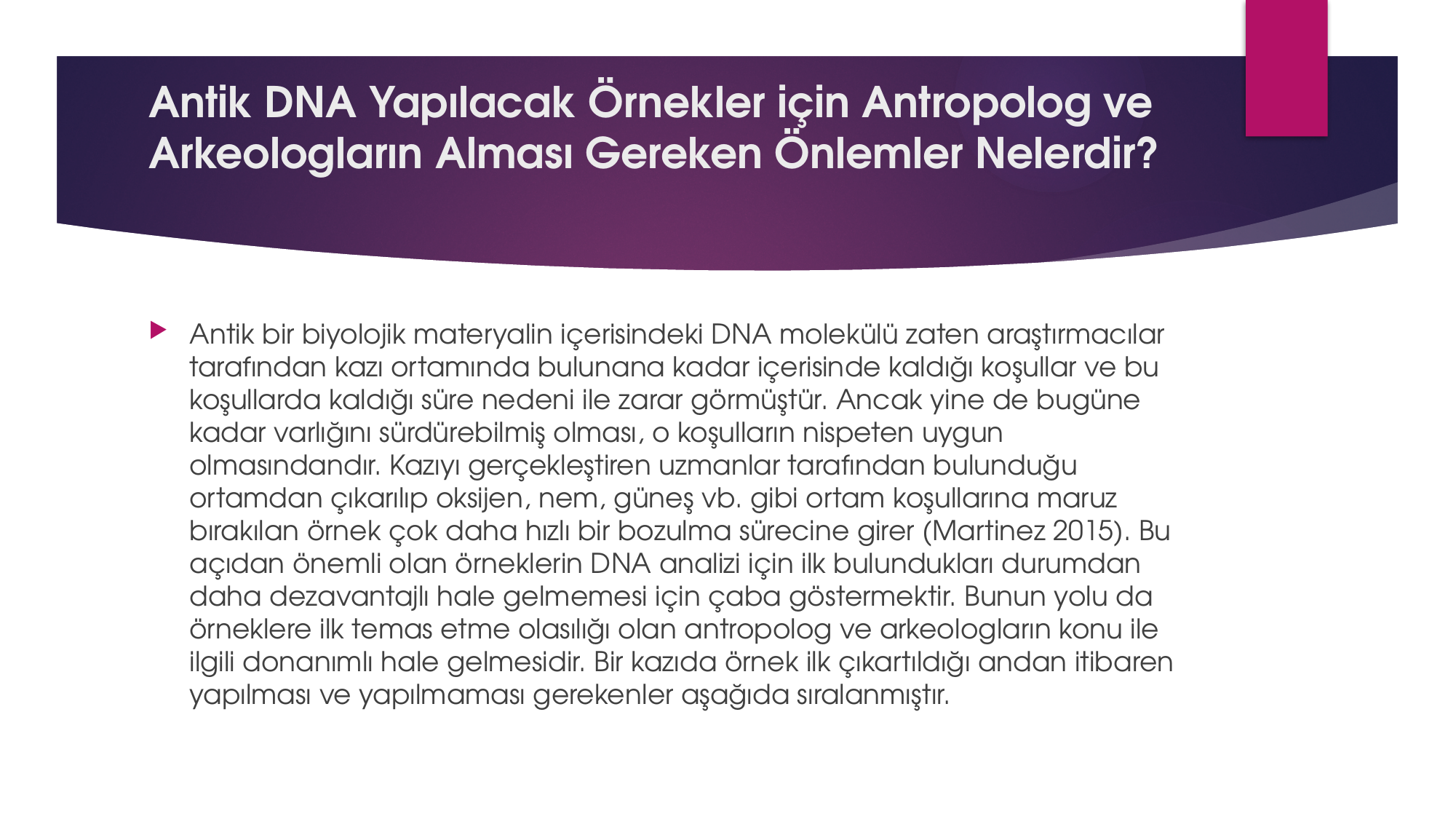

# Antik DNA Yapılacak Örnekler için Antropolog ve Arkeologların Alması Gereken Önlemler Nelerdir?
Antik bir biyolojik materyalin içerisindeki DNA molekülü zaten araştırmacılar tarafından kazı ortamında bulunana kadar içerisinde kaldığı koşullar ve bu koşullarda kaldığı süre nedeni ile zarar görmüştür. Ancak yine de bugüne kadar varlığını sürdürebilmiş olması, o koşulların nispeten uygun olmasındandır. Kazıyı gerçekleştiren uzmanlar tarafından bulunduğu ortamdan çıkarılıp oksijen, nem, güneş vb. gibi ortam koşullarına maruz bırakılan örnek çok daha hızlı bir bozulma sürecine girer (Martinez 2015). Bu açıdan önemli olan örneklerin DNA analizi için ilk bulundukları durumdan daha dezavantajlı hale gelmemesi için çaba göstermektir. Bunun yolu da örneklere ilk temas etme olasılığı olan antropolog ve arkeologların konu ile ilgili donanımlı hale gelmesidir. Bir kazıda örnek ilk çıkartıldığı andan itibaren yapılması ve yapılmaması gerekenler aşağıda sıralanmıştır.